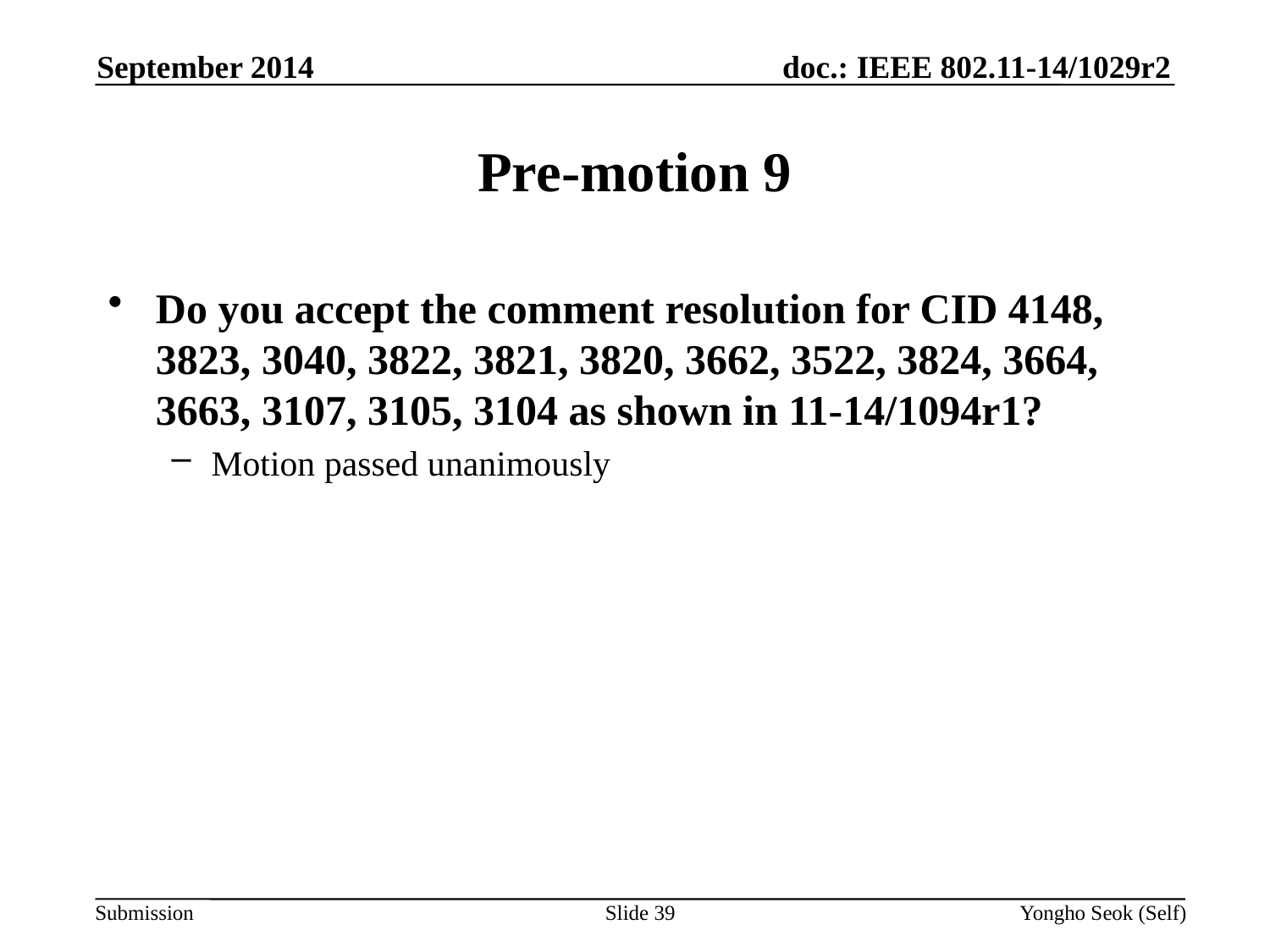

September 2014
# Pre-motion 9
Do you accept the comment resolution for CID 4148, 3823, 3040, 3822, 3821, 3820, 3662, 3522, 3824, 3664, 3663, 3107, 3105, 3104 as shown in 11-14/1094r1?
Motion passed unanimously

Slide 39
Yongho Seok (Self)